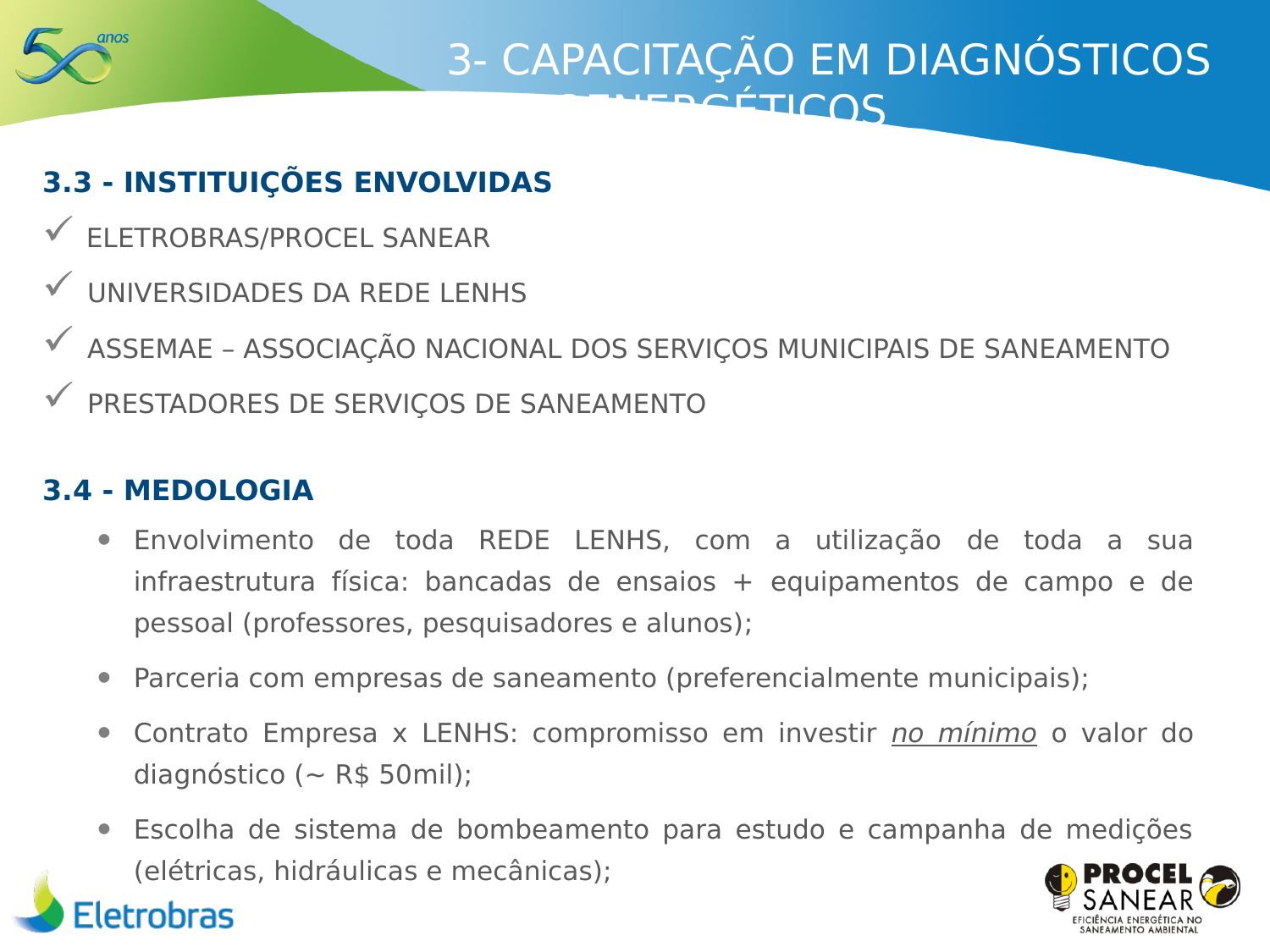

3- CAPACITAÇÃO EM DIAGNÓSTICOS HIDROENERGÉTICOS
3.3 - INSTITUIÇÕES ENVOLVIDAS
 ELETROBRAS/PROCEL SANEAR
 UNIVERSIDADES DA REDE LENHS
 ASSEMAE – ASSOCIAÇÃO NACIONAL DOS SERVIÇOS MUNICIPAIS DE SANEAMENTO
 PRESTADORES DE SERVIÇOS DE SANEAMENTO
3.4 - MEDOLOGIA
Envolvimento de toda REDE LENHS, com a utilização de toda a sua infraestrutura física: bancadas de ensaios + equipamentos de campo e de pessoal (professores, pesquisadores e alunos);
Parceria com empresas de saneamento (preferencialmente municipais);
Contrato Empresa x LENHS: compromisso em investir no mínimo o valor do diagnóstico (~ R$ 50mil);
Escolha de sistema de bombeamento para estudo e campanha de medições (elétricas, hidráulicas e mecânicas);